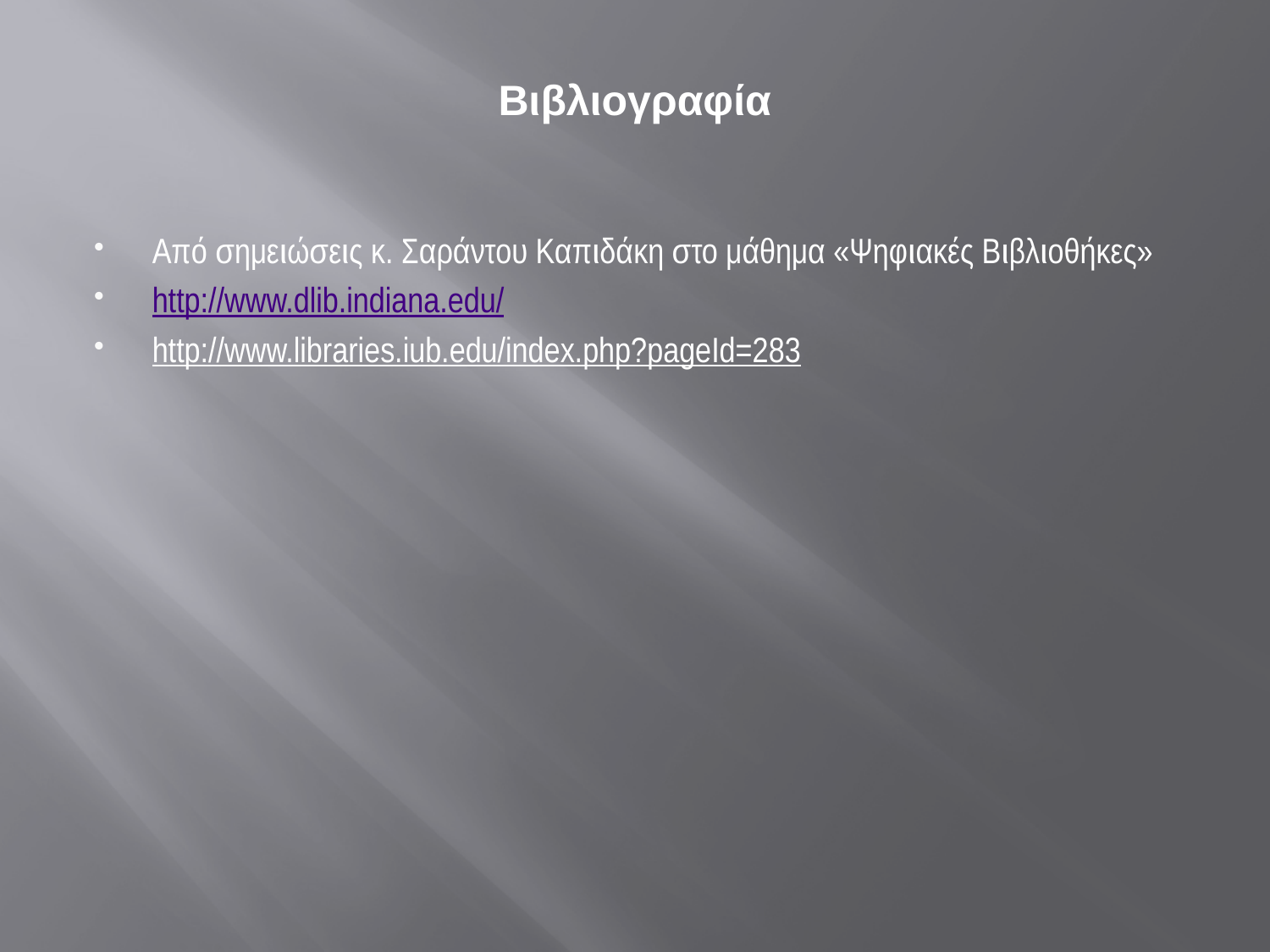

# Βιβλιογραφία
Από σημειώσεις κ. Σαράντου Καπιδάκη στο μάθημα «Ψηφιακές Βιβλιοθήκες»
http://www.dlib.indiana.edu/
http://www.libraries.iub.edu/index.php?pageId=283